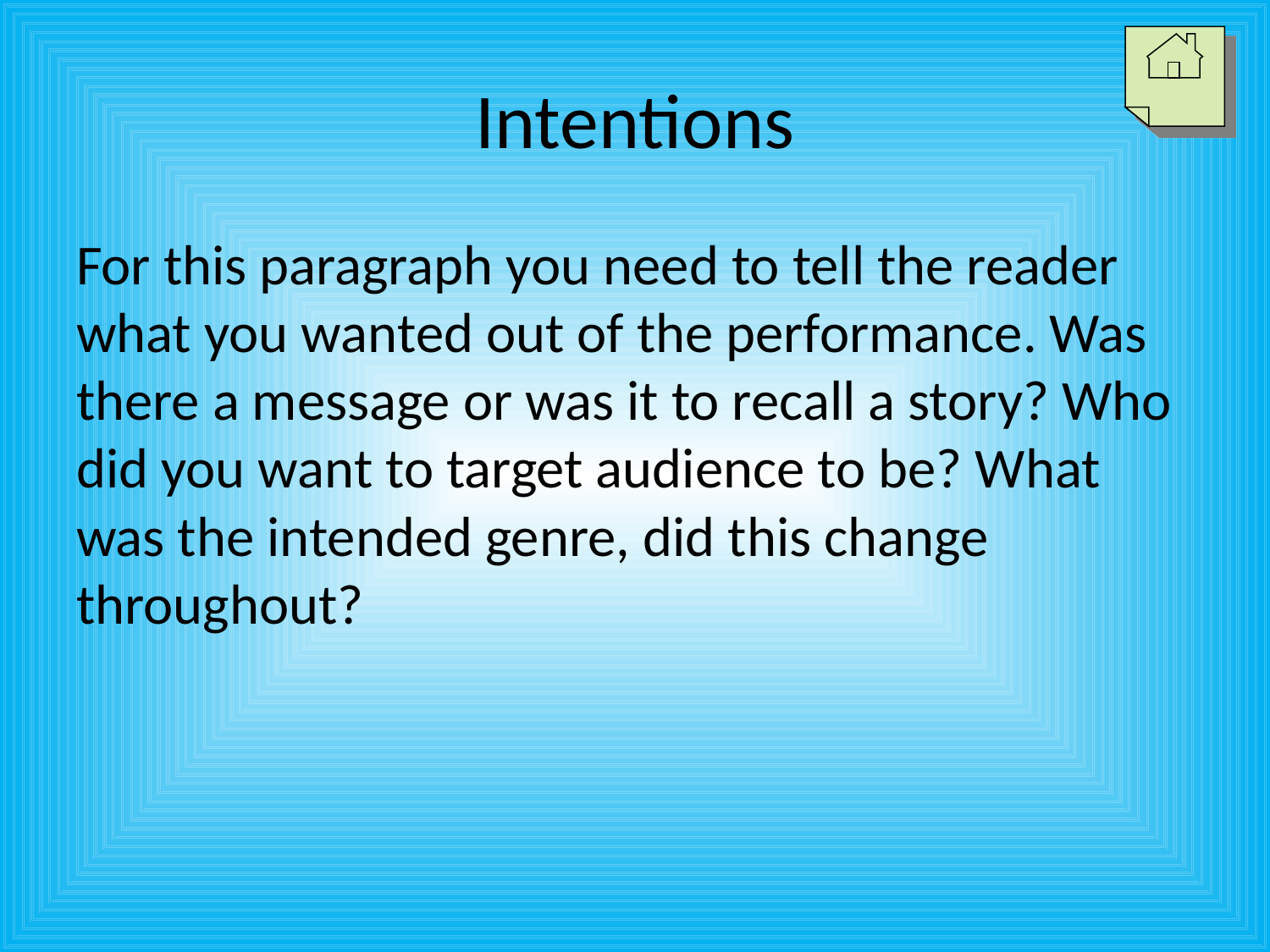

# Intentions
For this paragraph you need to tell the reader what you wanted out of the performance. Was there a message or was it to recall a story? Who did you want to target audience to be? What was the intended genre, did this change throughout?